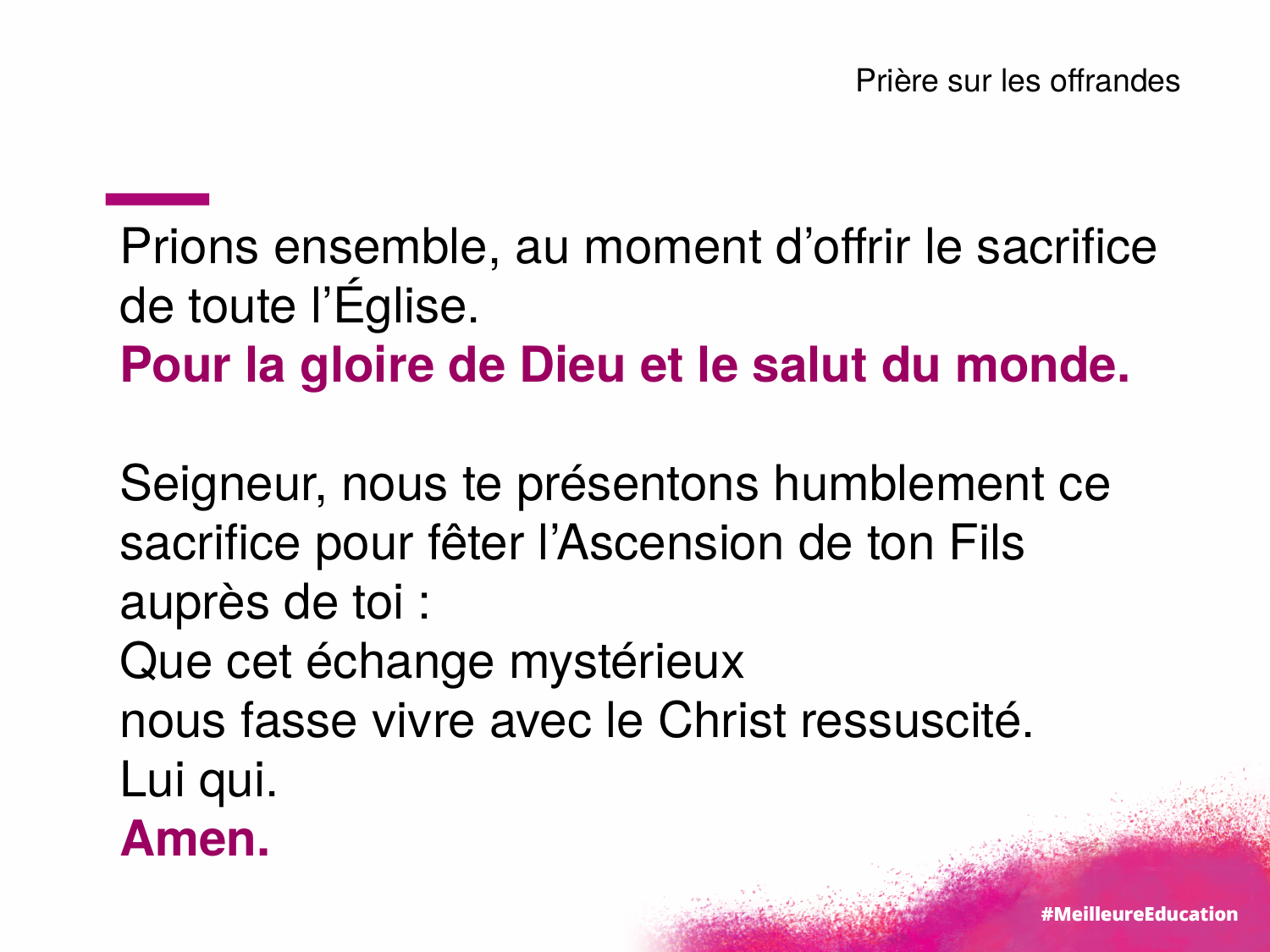

Prière sur les offrandes
#
Prions ensemble, au moment d’offrir le sacrifice de toute l’Église.
Pour la gloire de Dieu et le salut du monde.

Seigneur, nous te présentons humblement ce sacrifice pour fêter l’Ascension de ton Fils auprès de toi :
Que cet échange mystérieux
nous fasse vivre avec le Christ ressuscité.
Lui qui.
Amen.